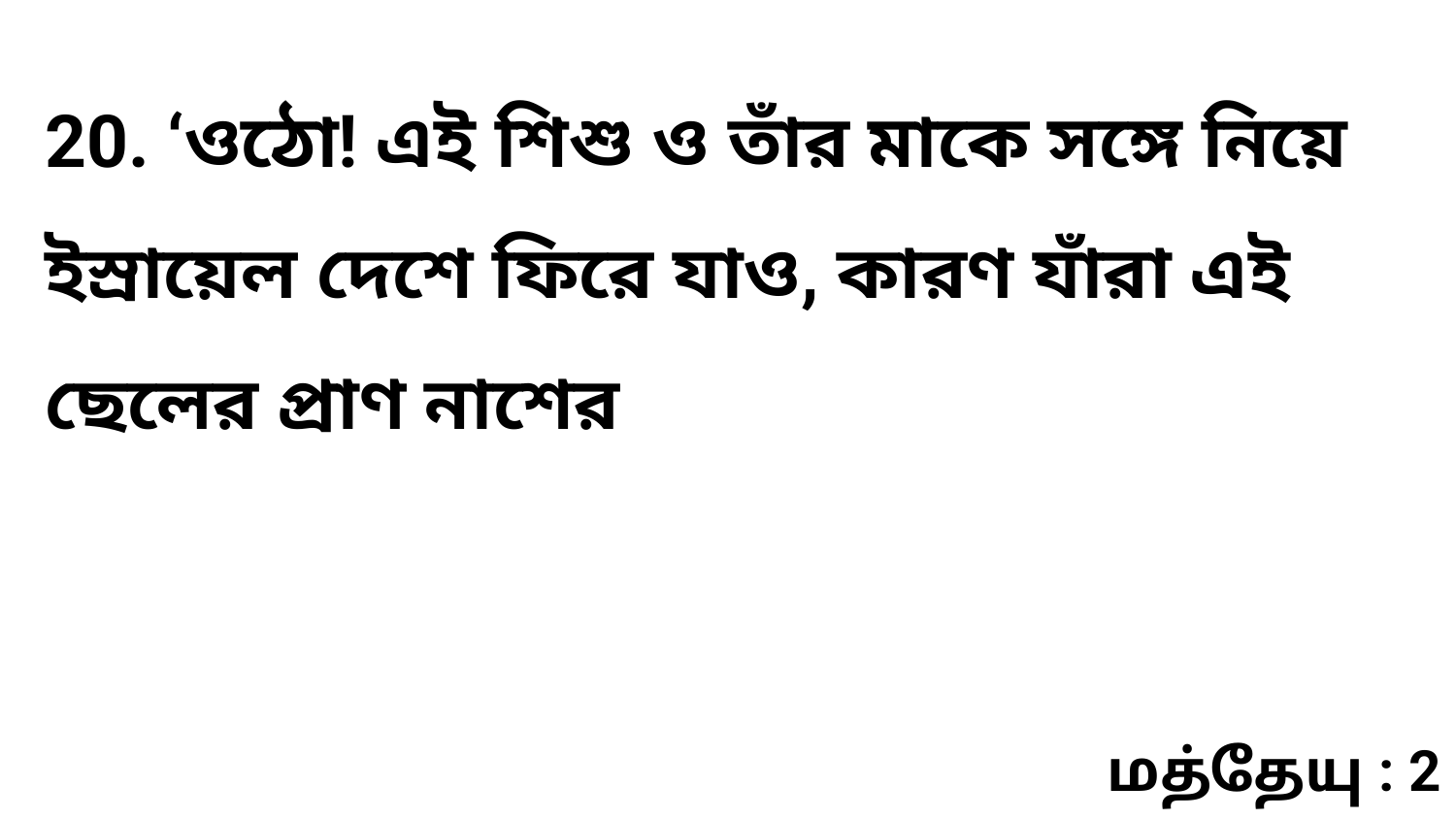

20. ‘ওঠো! এই শিশু ও তাঁর মাকে সঙ্গে নিয়ে ইস্রায়েল দেশে ফিরে যাও, কারণ যাঁরা এই ছেলের প্রাণ নাশের
மத்தேயு : 2